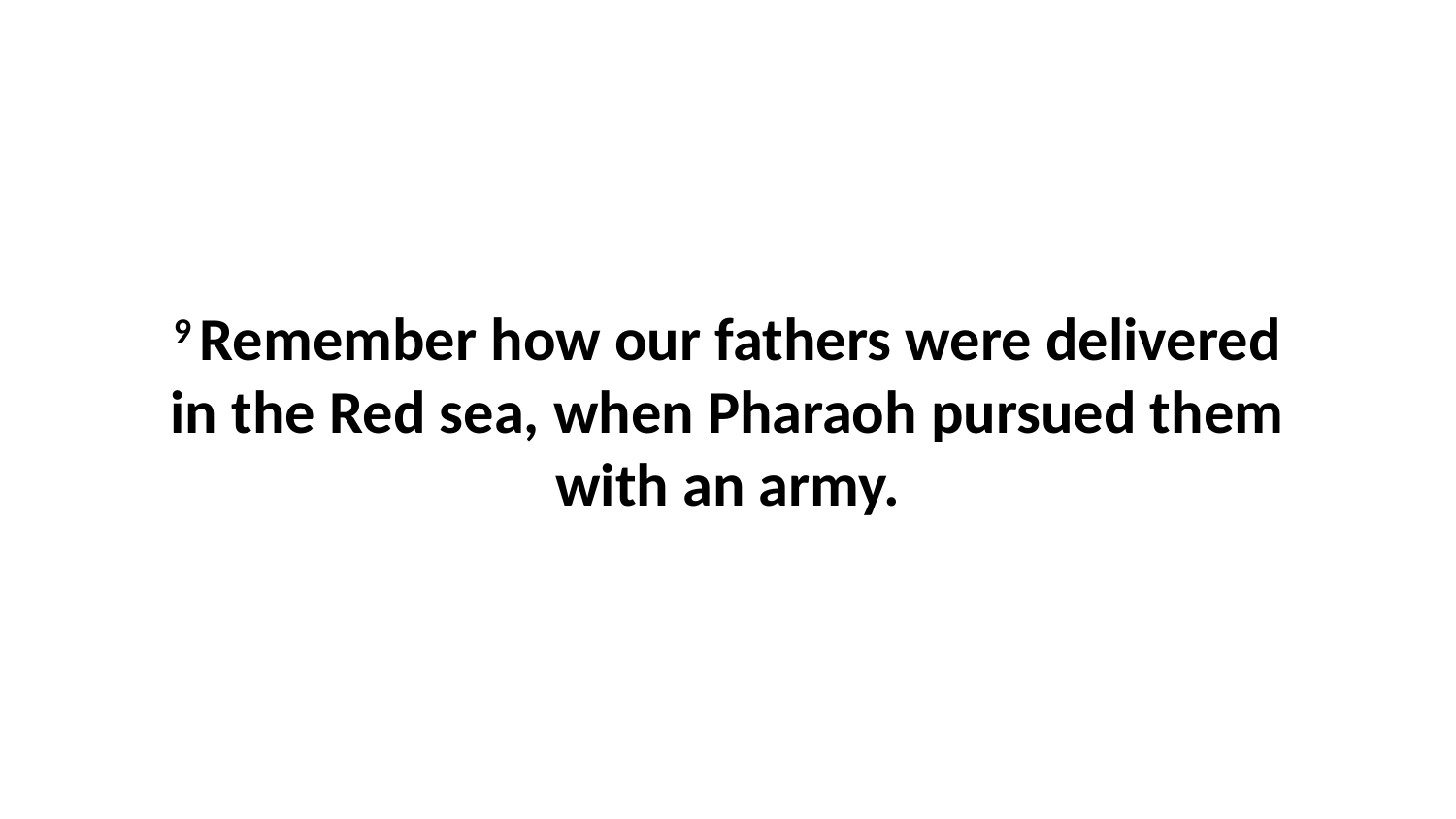

9 Remember how our fathers were delivered in the Red sea, when Pharaoh pursued them with an army.